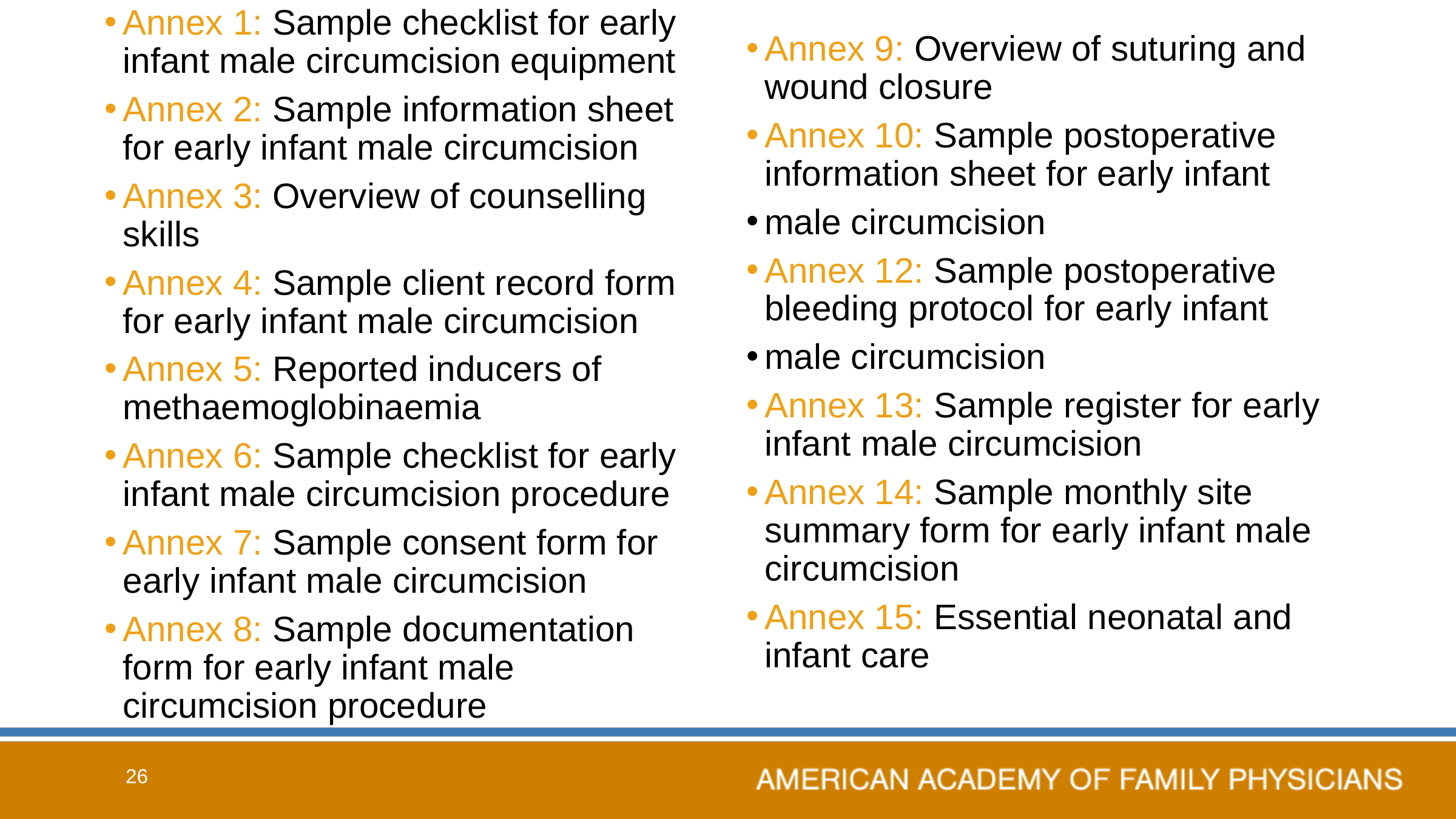

Annex 1: Sample checklist for early infant male circumcision equipment
Annex 2: Sample information sheet for early infant male circumcision
Annex 3: Overview of counselling skills
Annex 4: Sample client record form for early infant male circumcision
Annex 5: Reported inducers of methaemoglobinaemia
Annex 6: Sample checklist for early infant male circumcision procedure
Annex 7: Sample consent form for early infant male circumcision
Annex 8: Sample documentation form for early infant male
circumcision procedure

Annex 9: Overview of suturing and wound closure
Annex 10: Sample postoperative information sheet for early infant
male circumcision
Annex 12: Sample postoperative bleeding protocol for early infant
male circumcision
Annex 13: Sample register for early infant male circumcision
Annex 14: Sample monthly site summary form for early infant male circumcision
Annex 15: Essential neonatal and infant care

26